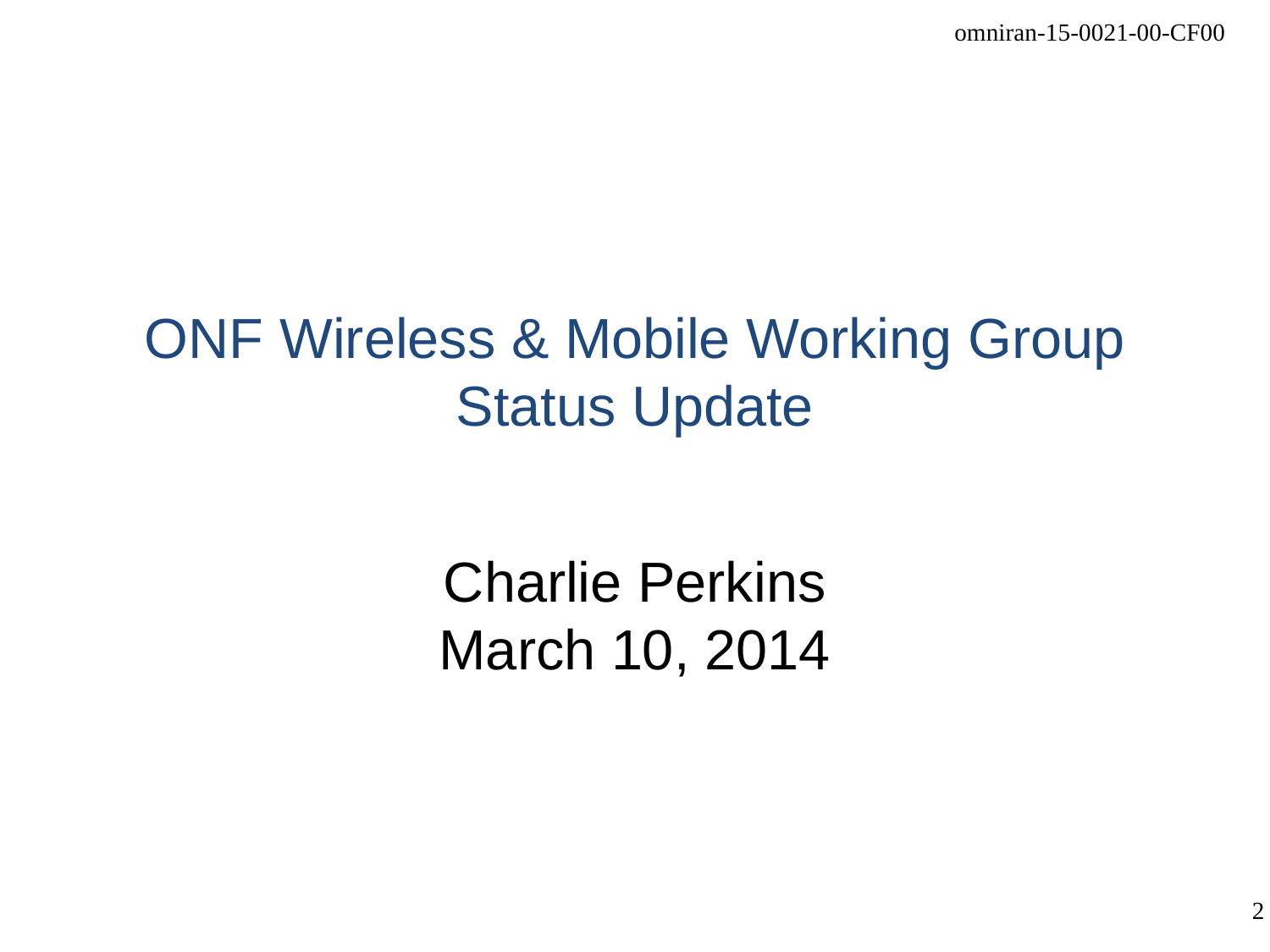

# ONF Wireless & Mobile Working Group Status Update
Charlie Perkins
March 10, 2014